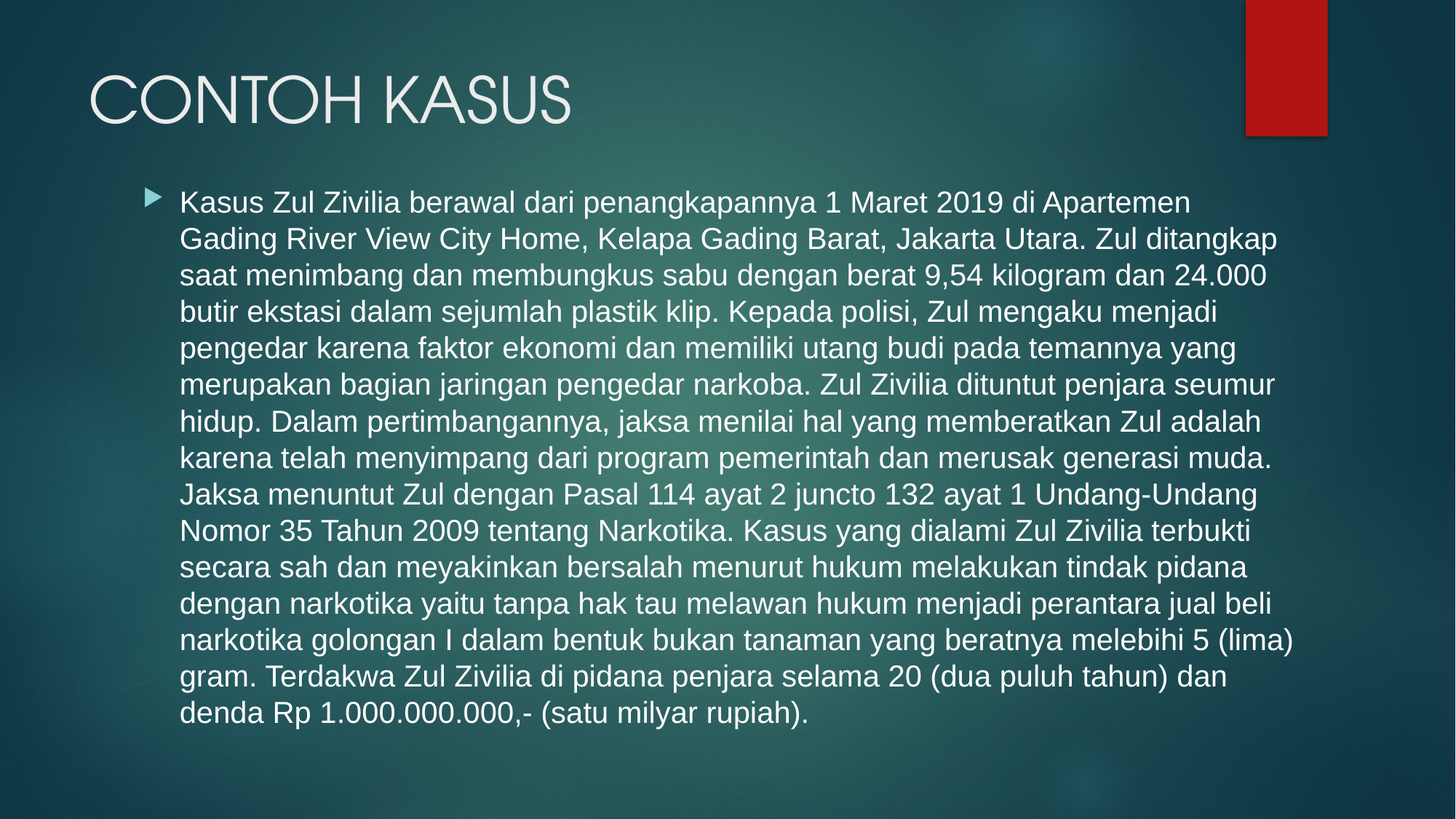

# CONTOH KASUS
Kasus Zul Zivilia berawal dari penangkapannya 1 Maret 2019 di Apartemen Gading River View City Home, Kelapa Gading Barat, Jakarta Utara. Zul ditangkap saat menimbang dan membungkus sabu dengan berat 9,54 kilogram dan 24.000 butir ekstasi dalam sejumlah plastik klip. Kepada polisi, Zul mengaku menjadi pengedar karena faktor ekonomi dan memiliki utang budi pada temannya yang merupakan bagian jaringan pengedar narkoba. Zul Zivilia dituntut penjara seumur hidup. Dalam pertimbangannya, jaksa menilai hal yang memberatkan Zul adalah karena telah menyimpang dari program pemerintah dan merusak generasi muda. Jaksa menuntut Zul dengan Pasal 114 ayat 2 juncto 132 ayat 1 Undang-Undang Nomor 35 Tahun 2009 tentang Narkotika. Kasus yang dialami Zul Zivilia terbukti secara sah dan meyakinkan bersalah menurut hukum melakukan tindak pidana dengan narkotika yaitu tanpa hak tau melawan hukum menjadi perantara jual beli narkotika golongan I dalam bentuk bukan tanaman yang beratnya melebihi 5 (lima) gram. Terdakwa Zul Zivilia di pidana penjara selama 20 (dua puluh tahun) dan denda Rp 1.000.000.000,- (satu milyar rupiah).